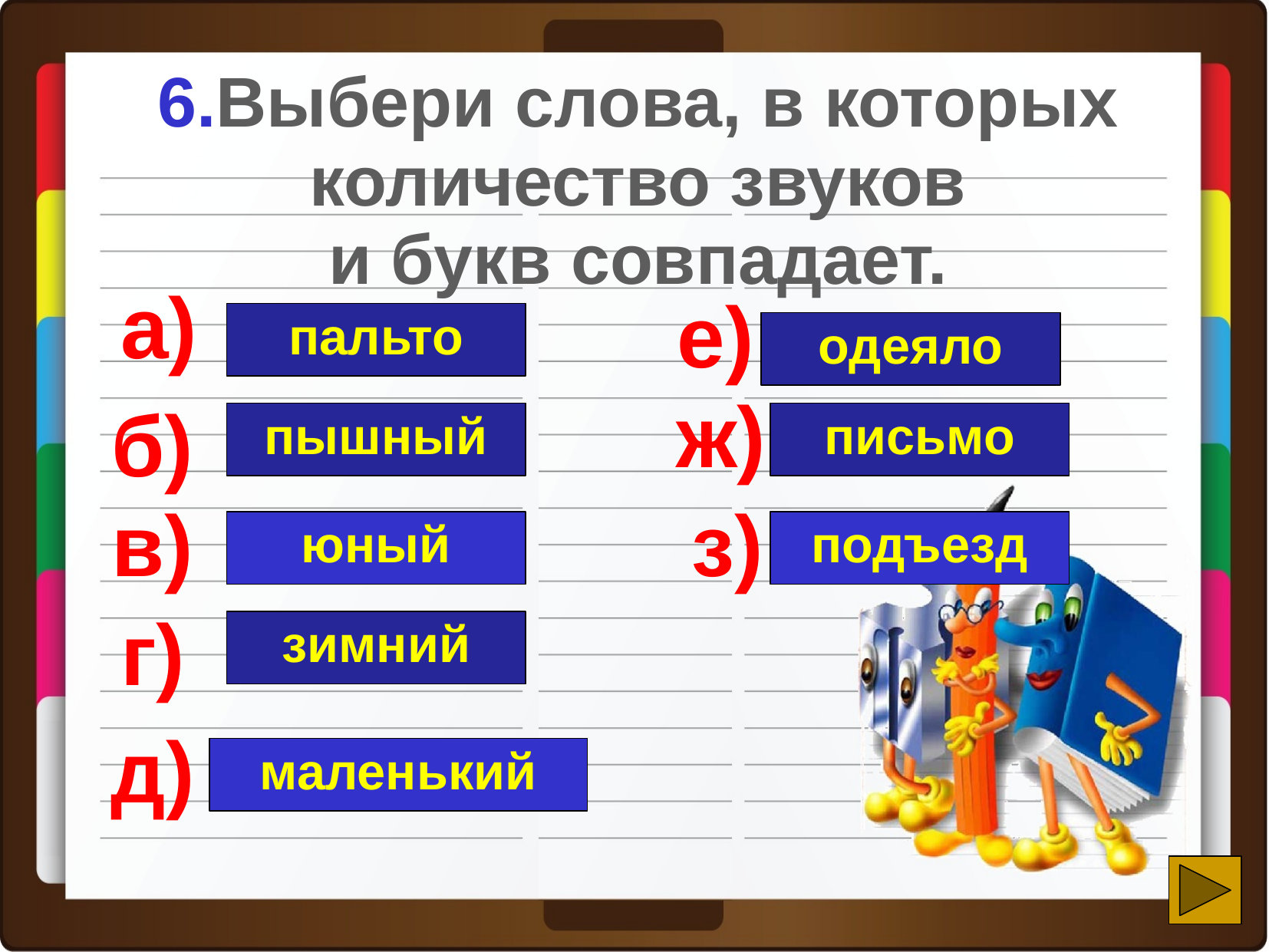

6.Выбери слова, в которых
 количество звуков
и букв совпадает.
а)
е)
пальто
одеяло
ж)
б)
пышный
письмо
в)
з)
юный
подъезд
г)
зимний
д)
маленький